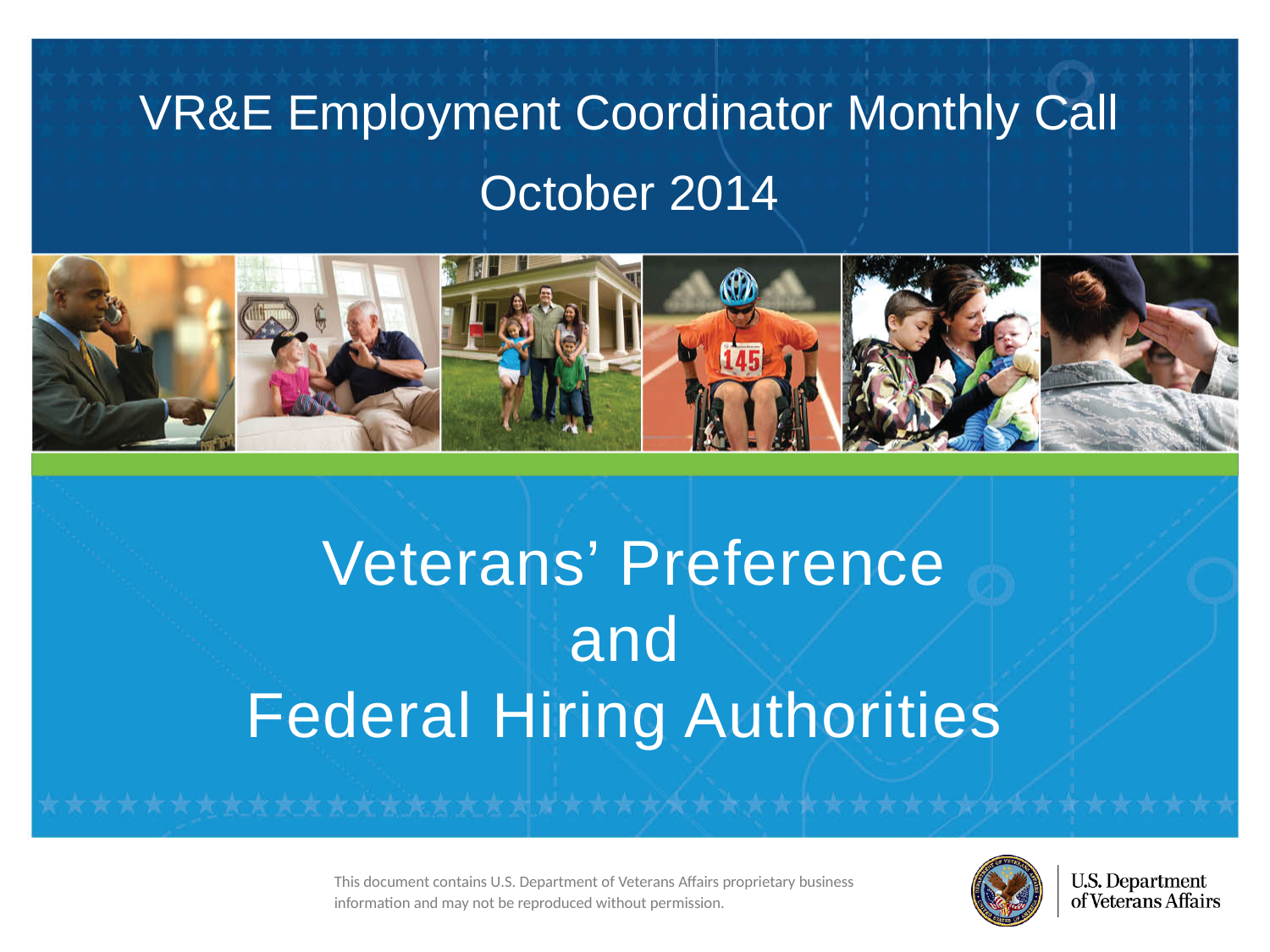

VR&E Employment Coordinator Monthly Call
October 2014
Veterans’ Preference
and
Federal Hiring Authorities